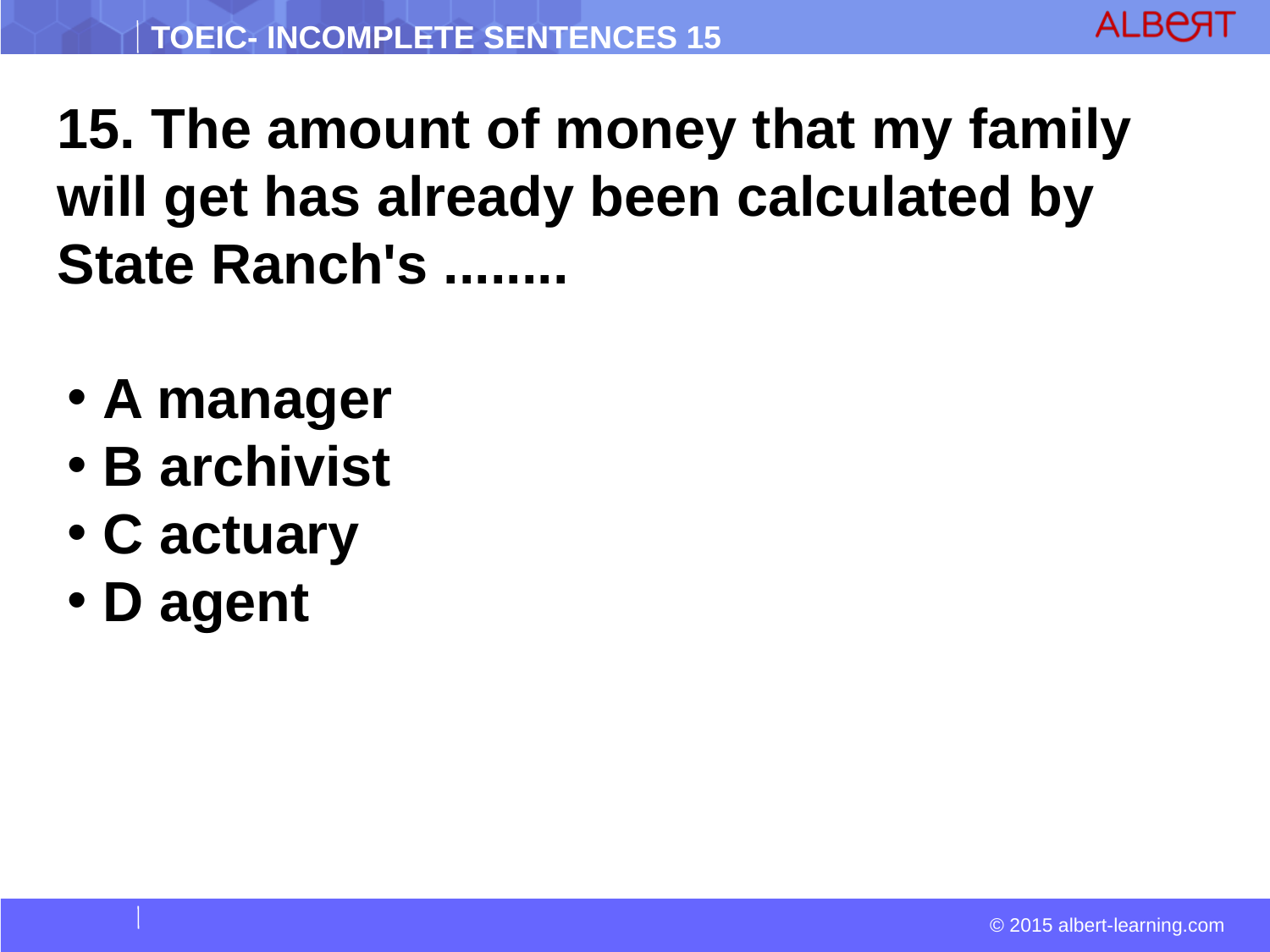

15. The amount of money that my family will get has already been calculated by State Ranch's ........
 A manager
 B archivist
 C actuary
 D agent